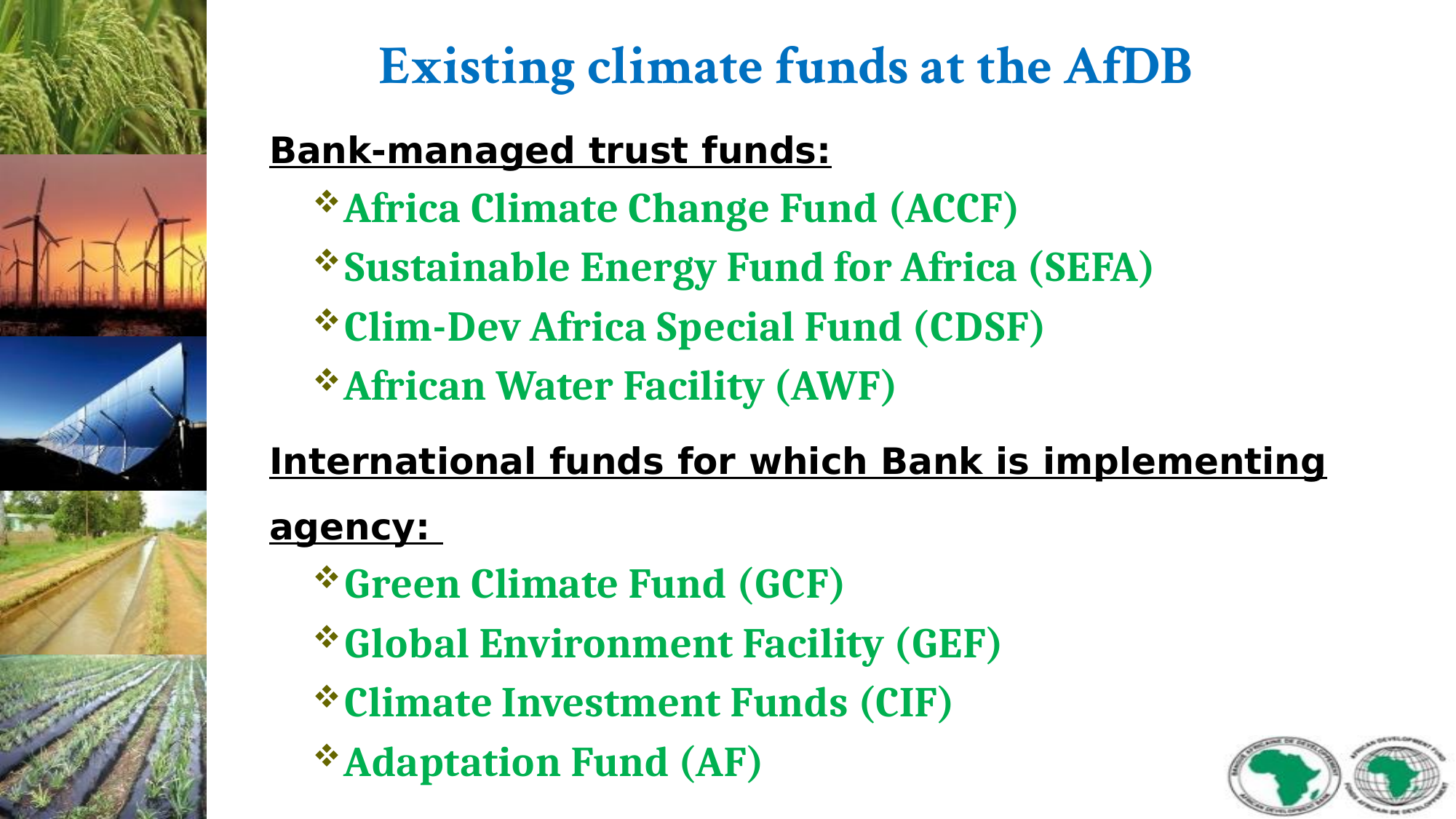

# Existing climate funds at the AfDB
Bank-managed trust funds:
Africa Climate Change Fund (ACCF)
Sustainable Energy Fund for Africa (SEFA)
Clim-Dev Africa Special Fund (CDSF)
African Water Facility (AWF)
International funds for which Bank is implementing agency:
Green Climate Fund (GCF)
Global Environment Facility (GEF)
Climate Investment Funds (CIF)
Adaptation Fund (AF)